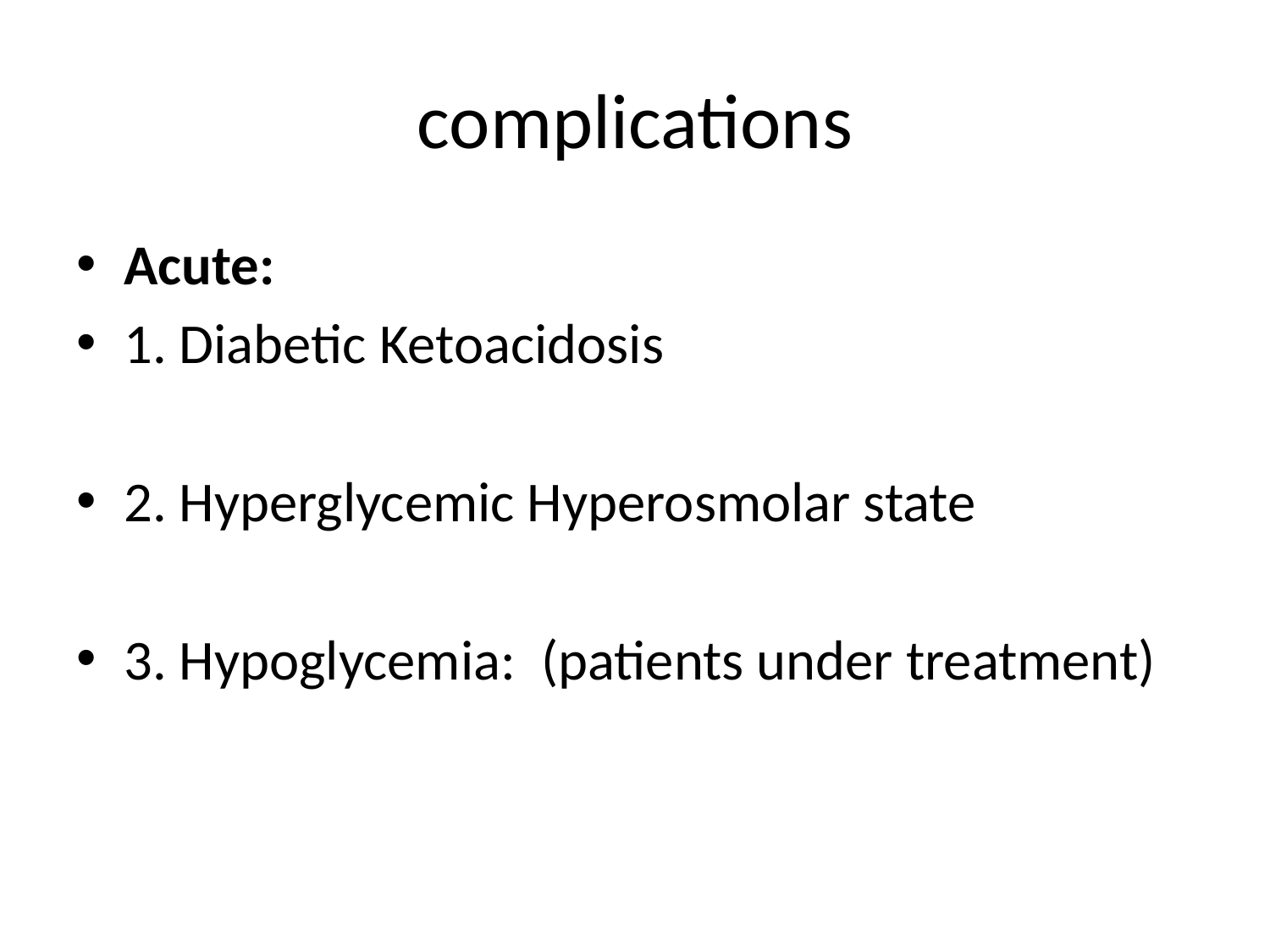

# complications
Acute:
1. Diabetic Ketoacidosis

2. Hyperglycemic Hyperosmolar state

3. Hypoglycemia:  (patients under treatment)